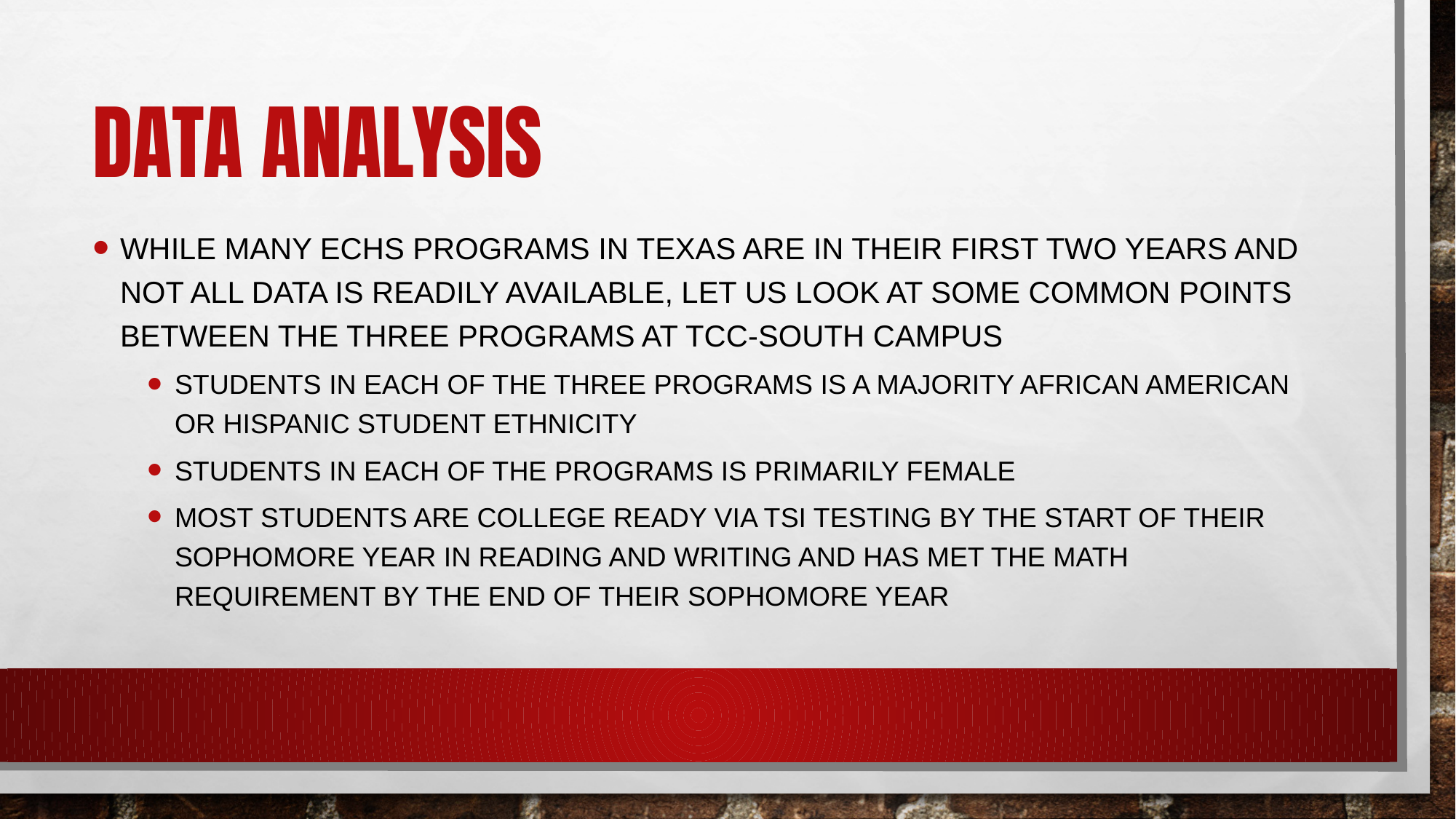

# Data analysis
While many ECHS programs in texas are in their first two years and not all data is readily available, let us look at some common points between the three programs at tcc-south campus
Students in Each of the three programs is a majority African American or Hispanic student ethnicity
Students in Each of the programs is primarily female
Most students are college ready via tsi testing by the start of their sophomore year in reading and writing and has met the math requirement by the end of their sophomore year